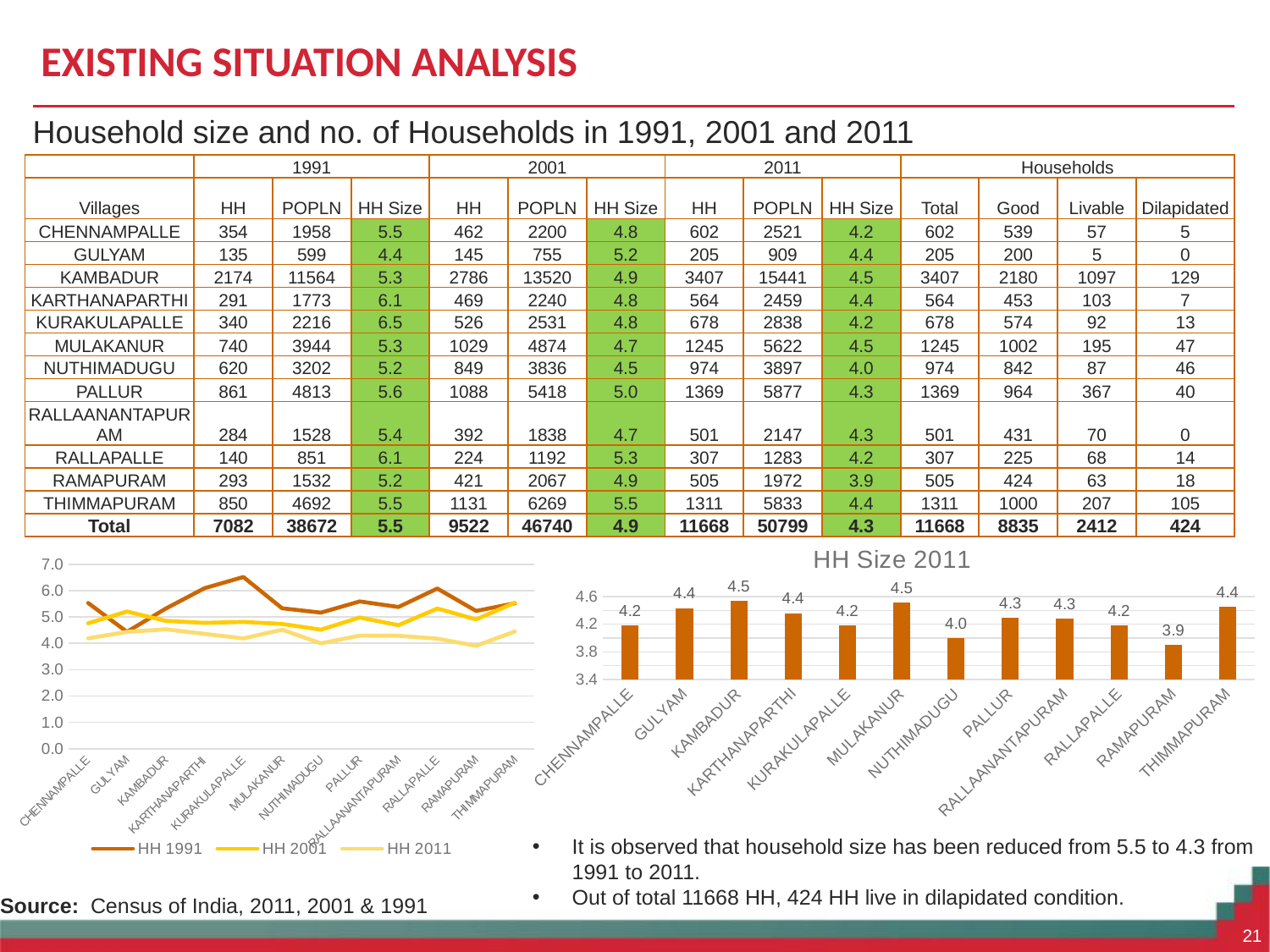

# EXISTING SITUATION ANALYSIS
Household size and no. of Households in 1991, 2001 and 2011
|  | 1991 |  |  | 2001 |  |  | 2011 |  |  | Households |  |  |  |
| --- | --- | --- | --- | --- | --- | --- | --- | --- | --- | --- | --- | --- | --- |
| Villages | HH | POPLN | HH Size | HH | POPLN | HH Size | HH | POPLN | HH Size | Total | Good | Livable | Dilapidated |
| CHENNAMPALLE | 354 | 1958 | 5.5 | 462 | 2200 | 4.8 | 602 | 2521 | 4.2 | 602 | 539 | 57 | 5 |
| GULYAM | 135 | 599 | 4.4 | 145 | 755 | 5.2 | 205 | 909 | 4.4 | 205 | 200 | 5 | 0 |
| KAMBADUR | 2174 | 11564 | 5.3 | 2786 | 13520 | 4.9 | 3407 | 15441 | 4.5 | 3407 | 2180 | 1097 | 129 |
| KARTHANAPARTHI | 291 | 1773 | 6.1 | 469 | 2240 | 4.8 | 564 | 2459 | 4.4 | 564 | 453 | 103 | 7 |
| KURAKULAPALLE | 340 | 2216 | 6.5 | 526 | 2531 | 4.8 | 678 | 2838 | 4.2 | 678 | 574 | 92 | 13 |
| MULAKANUR | 740 | 3944 | 5.3 | 1029 | 4874 | 4.7 | 1245 | 5622 | 4.5 | 1245 | 1002 | 195 | 47 |
| NUTHIMADUGU | 620 | 3202 | 5.2 | 849 | 3836 | 4.5 | 974 | 3897 | 4.0 | 974 | 842 | 87 | 46 |
| PALLUR | 861 | 4813 | 5.6 | 1088 | 5418 | 5.0 | 1369 | 5877 | 4.3 | 1369 | 964 | 367 | 40 |
| RALLAANANTAPURAM | 284 | 1528 | 5.4 | 392 | 1838 | 4.7 | 501 | 2147 | 4.3 | 501 | 431 | 70 | 0 |
| RALLAPALLE | 140 | 851 | 6.1 | 224 | 1192 | 5.3 | 307 | 1283 | 4.2 | 307 | 225 | 68 | 14 |
| RAMAPURAM | 293 | 1532 | 5.2 | 421 | 2067 | 4.9 | 505 | 1972 | 3.9 | 505 | 424 | 63 | 18 |
| THIMMAPURAM | 850 | 4692 | 5.5 | 1131 | 6269 | 5.5 | 1311 | 5833 | 4.4 | 1311 | 1000 | 207 | 105 |
| Total | 7082 | 38672 | 5.5 | 9522 | 46740 | 4.9 | 11668 | 50799 | 4.3 | 11668 | 8835 | 2412 | 424 |

### Chart: HH Size 2011

| Category | HH Size |
|---|---|
| CHENNAMPALLE | 4.18770764119601 |
| GULYAM | 4.434146341463415 |
| KAMBADUR | 4.532139712356909 |
| KARTHANAPARTHI | 4.359929078014186 |
| KURAKULAPALLE | 4.185840707964601 |
| MULAKANUR | 4.51566265060241 |
| NUTHIMADUGU | 4.001026694045178 |
| PALLUR | 4.292914536157773 |
| RALLAANANTAPURAM | 4.28542914171657 |
| RALLAPALLE | 4.179153094462543 |
| RAMAPURAM | 3.9049504950495035 |
| THIMMAPURAM | 4.4492753623188435 |

### Chart

| Category | HH 1991 | HH 2001 | HH 2011 |
|---|---|---|---|
| CHENNAMPALLE | 5.531073446327683 | 4.761904761904762 | 4.18770764119601 |
| GULYAM | 4.437037037037037 | 5.206896551724141 | 4.434146341463415 |
| KAMBADUR | 5.319227230910767 | 4.852835606604446 | 4.532139712356909 |
| KARTHANAPARTHI | 6.0927835051546415 | 4.776119402985077 | 4.359929078014186 |
| KURAKULAPALLE | 6.517647058823529 | 4.811787072243346 | 4.185840707964601 |
| MULAKANUR | 5.32972972972973 | 4.736637512147716 | 4.51566265060241 |
| NUTHIMADUGU | 5.164516129032252 | 4.518256772673734 | 4.001026694045178 |
| PALLUR | 5.590011614401858 | 4.979779411764712 | 4.292914536157773 |
| RALLAANANTAPURAM | 5.380281690140848 | 4.6887755102040805 | 4.28542914171657 |
| RALLAPALLE | 6.078571428571428 | 5.3214285714285685 | 4.179153094462543 |
| RAMAPURAM | 5.2286689419795245 | 4.909738717339671 | 3.9049504950495035 |
| THIMMAPURAM | 5.52 | 5.542882404951373 | 4.4492753623188435 |
It is observed that household size has been reduced from 5.5 to 4.3 from 1991 to 2011.
Out of total 11668 HH, 424 HH live in dilapidated condition.
Source:  Census of India, 2011, 2001 & 1991

21